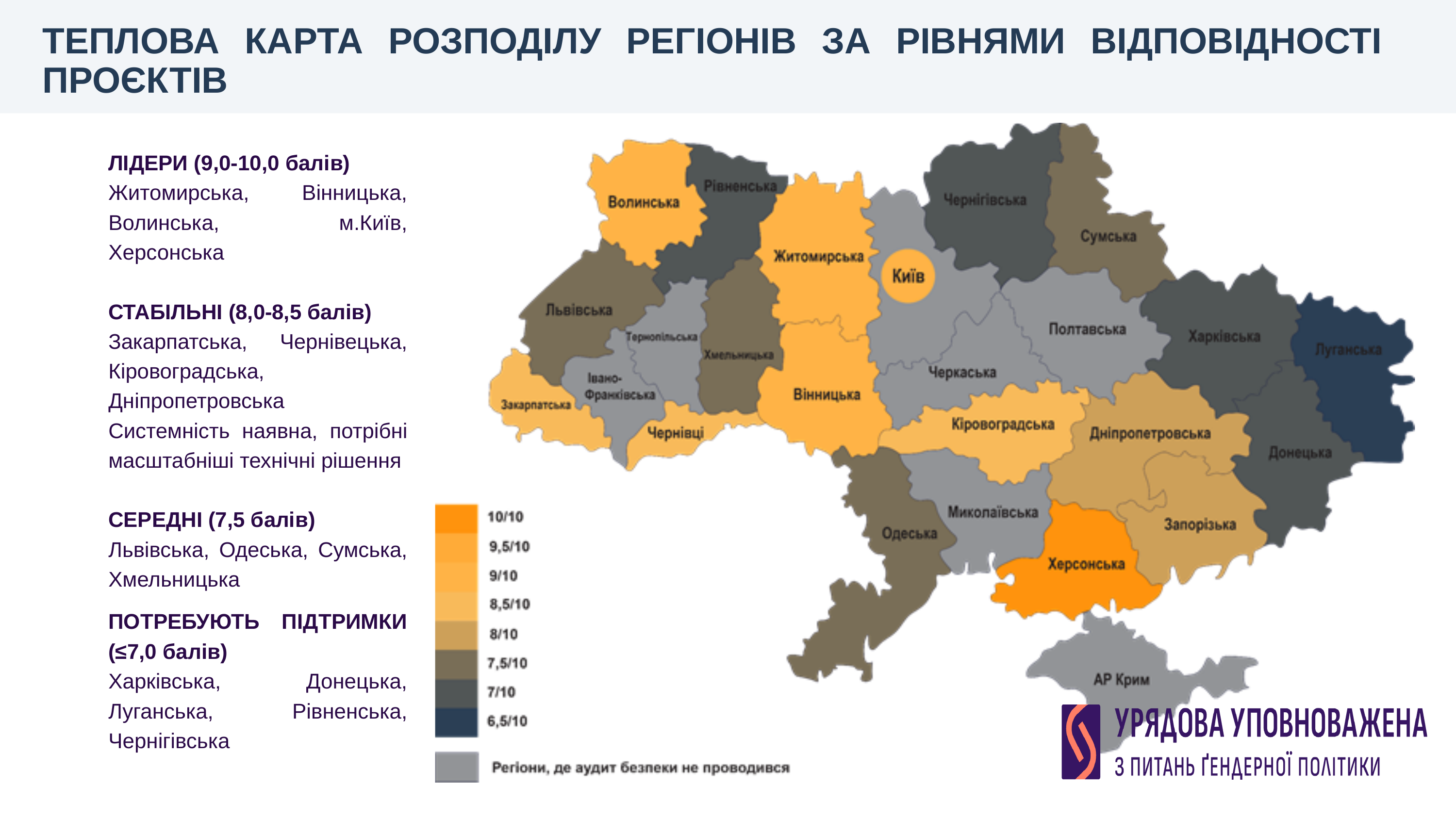

ТЕПЛОВА КАРТА РОЗПОДІЛУ РЕГІОНІВ ЗА РІВНЯМИ ВІДПОВІДНОСТІ ПРОЄКТІВ

ЛІДЕРИ (9,0-10,0 балів)
Житомирська, Вінницька, Волинська, м.Київ, Херсонська

СТАБІЛЬНІ (8,0-8,5 балів)
Закарпатська, Чернівецька, Кіровоградська, Дніпропетровська Системність наявна, потрібні масштабніші технічні рішення

СЕРЕДНІ (7,5 балів)
Львівська, Одеська, Сумська, Хмельницька

ПОТРЕБУЮТЬ ПІДТРИМКИ (≤7,0 балів)
Харківська, Донецька, Луганська, Рівненська, Чернігівська